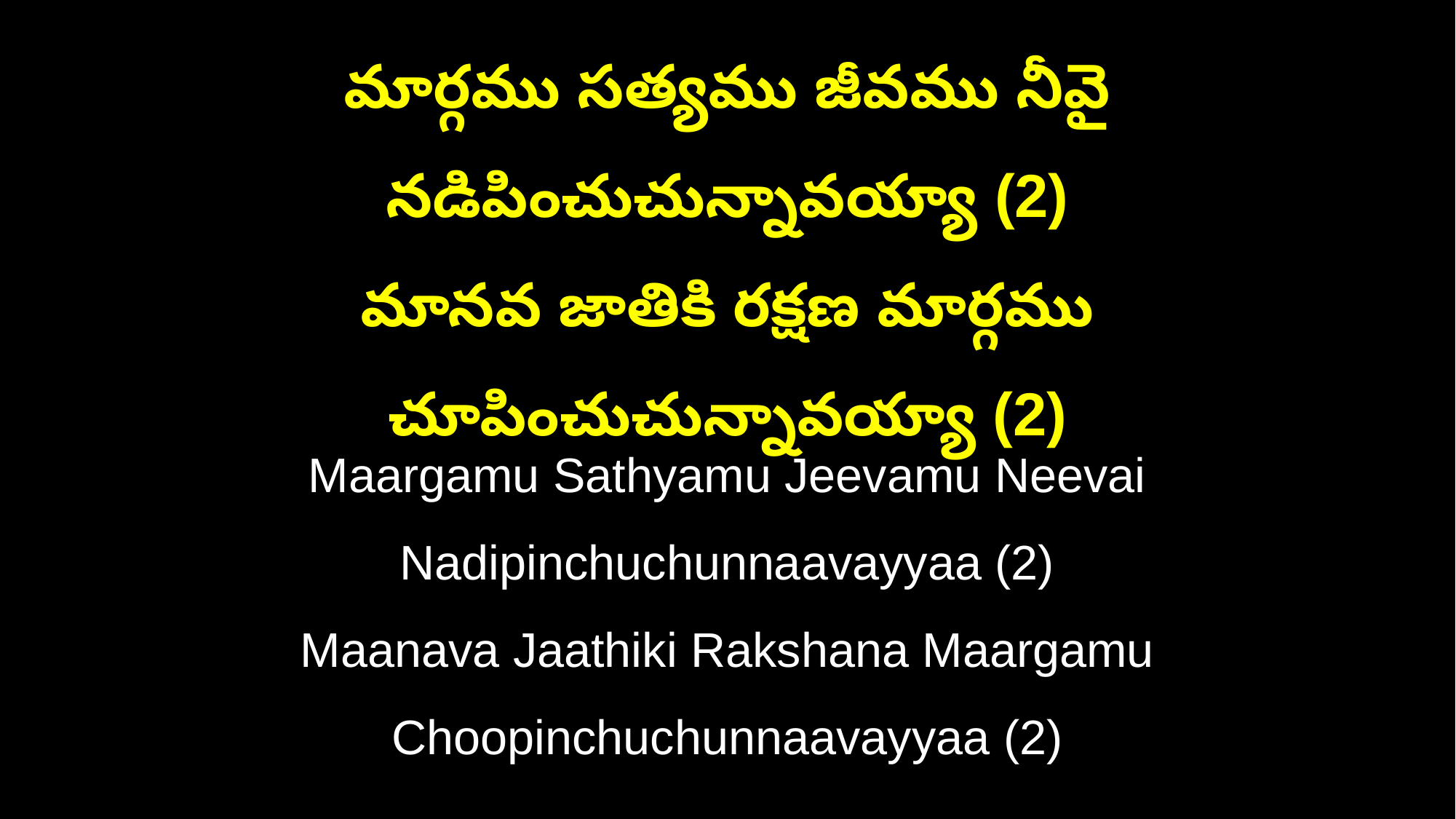

మార్గము సత్యము జీవము నీవై నడిపించుచున్నావయ్యా (2)
మానవ జాతికి రక్షణ మార్గము చూపించుచున్నావయ్యా (2)
Maargamu Sathyamu Jeevamu Neevai Nadipinchuchunnaavayyaa (2)
Maanava Jaathiki Rakshana Maargamu Choopinchuchunnaavayyaa (2)